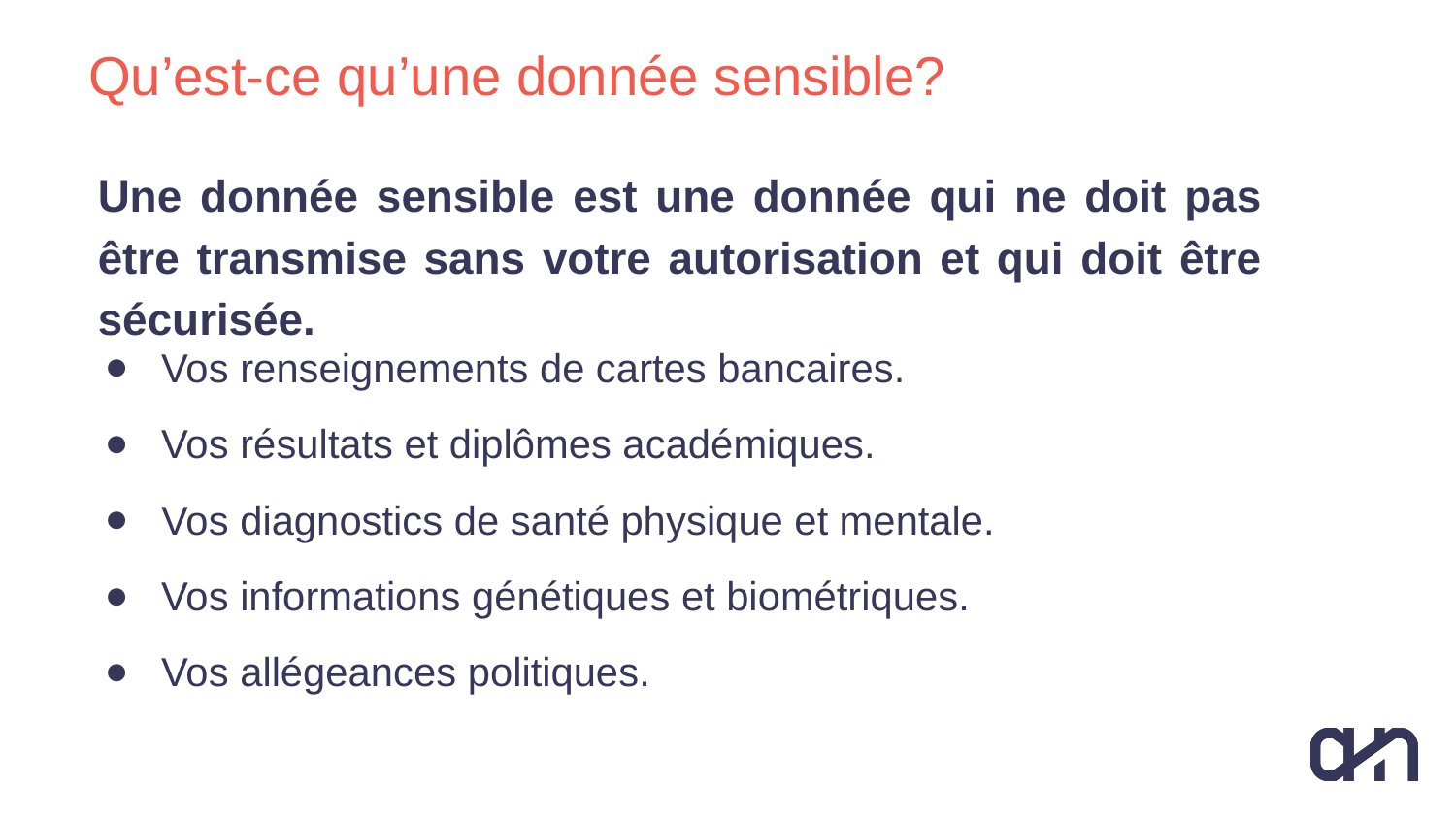

Qu’est-ce qu’une donnée sensible?
Une donnée sensible est une donnée qui ne doit pas être transmise sans votre autorisation et qui doit être sécurisée.

Vos renseignements de cartes bancaires.
Vos résultats et diplômes académiques.
Vos diagnostics de santé physique et mentale.
Vos informations génétiques et biométriques.
Vos allégeances politiques.